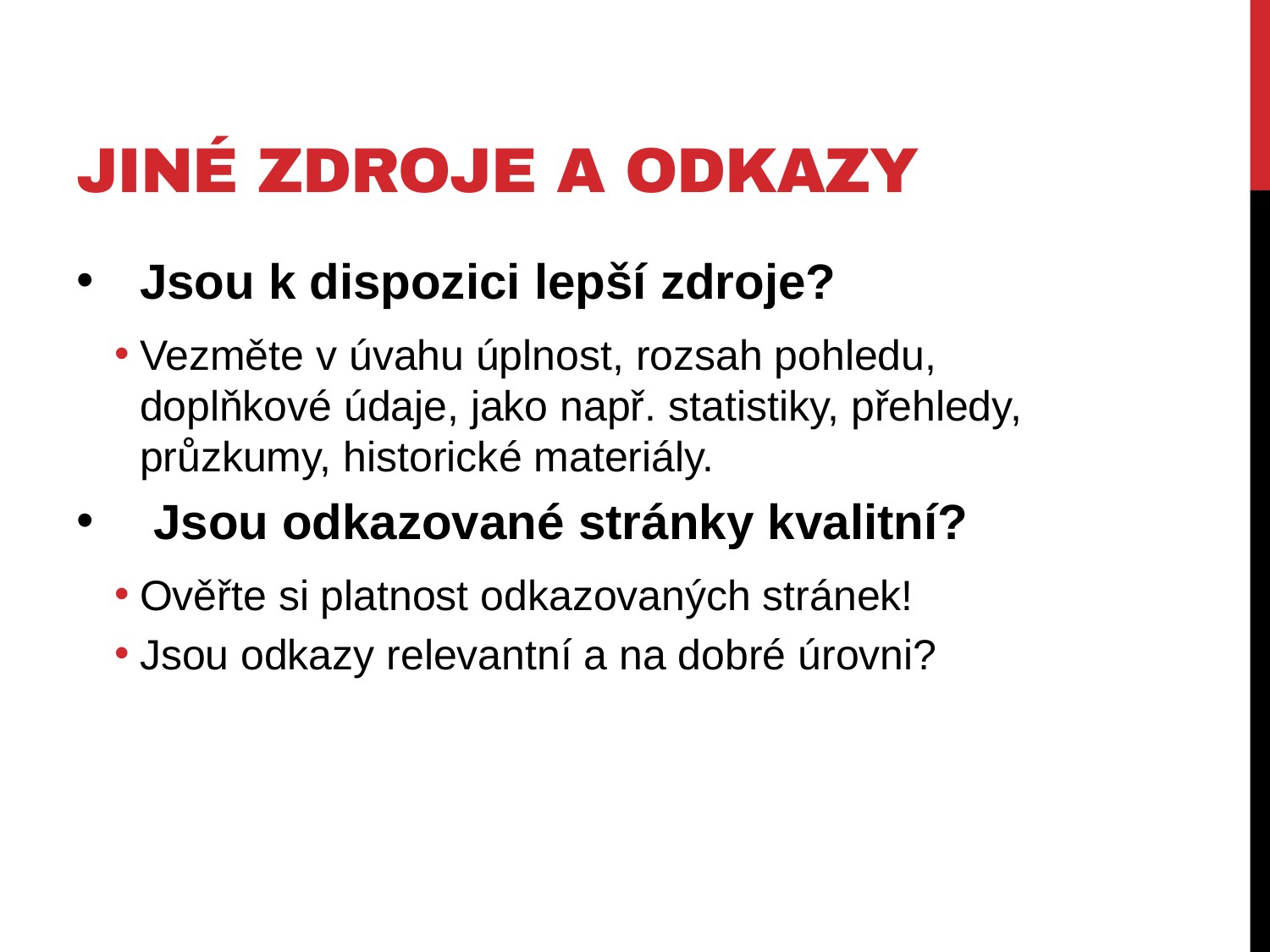

# Jiné zdroje a odkazy
Jsou k dispozici lepší zdroje?
Vezměte v úvahu úplnost, rozsah pohledu, doplňkové údaje, jako např. statistiky, přehledy, průzkumy, historické materiály.
 Jsou odkazované stránky kvalitní?
Ověřte si platnost odkazovaných stránek!
Jsou odkazy relevantní a na dobré úrovni?